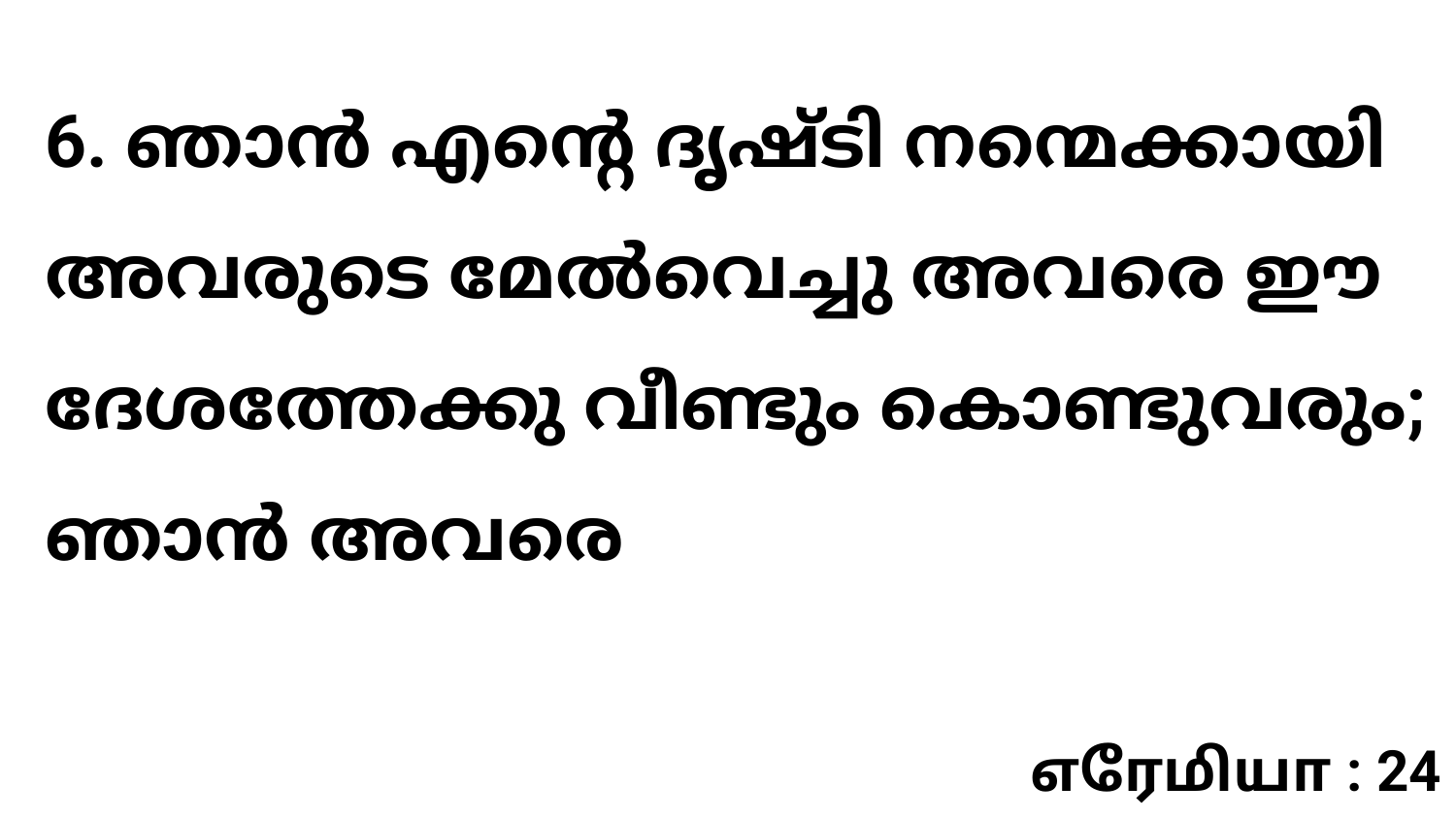

6. ഞാൻ എന്റെ ദൃഷ്ടി നന്മെക്കായി അവരുടെ മേൽവെച്ചു അവരെ ഈ ദേശത്തേക്കു വീണ്ടും കൊണ്ടുവരും; ഞാൻ അവരെ
எரேமியா : 24